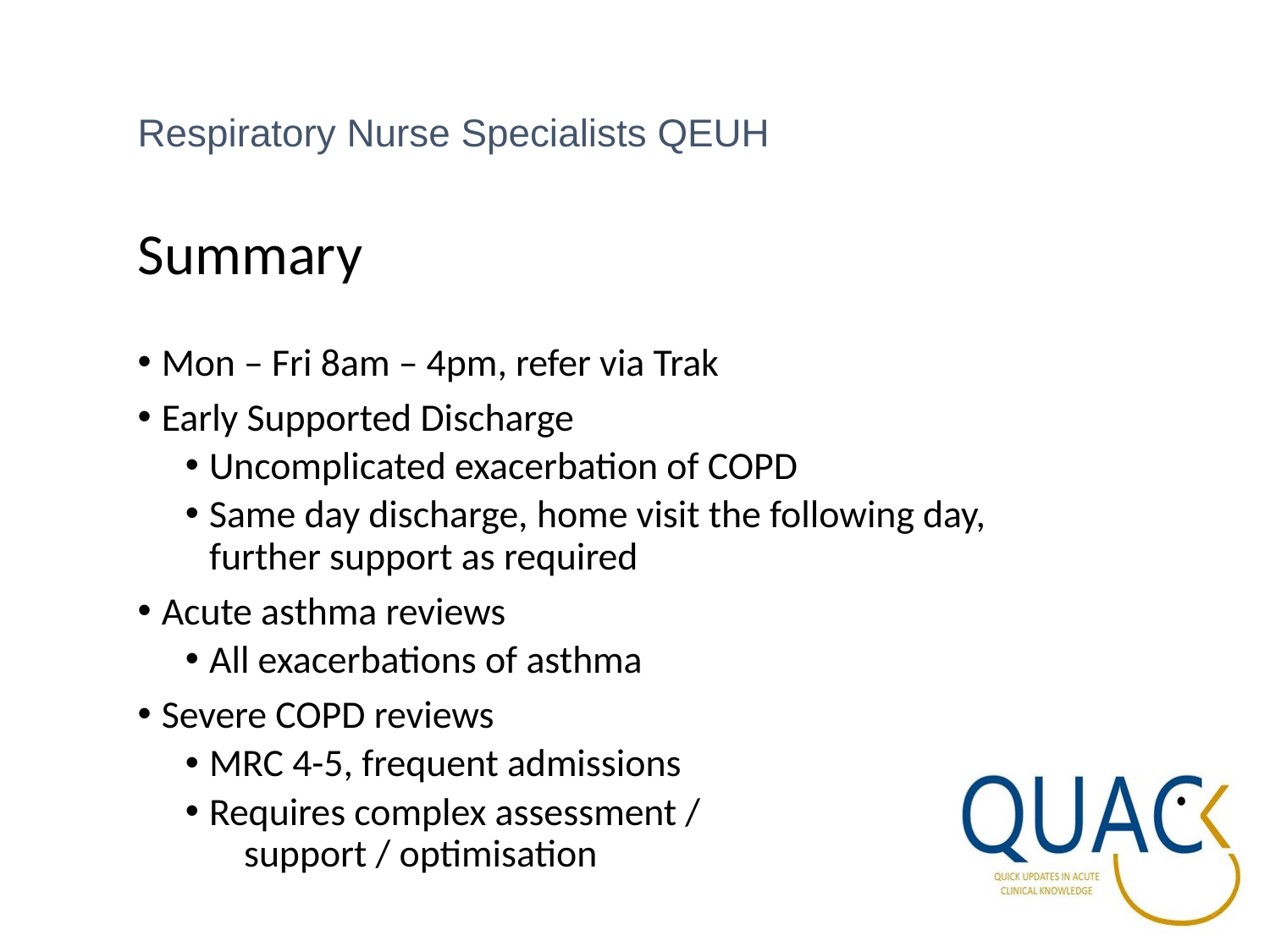

Respiratory Nurse Specialists QEUH
# Summary
Mon – Fri 8am – 4pm, refer via Trak
Early Supported Discharge
Uncomplicated exacerbation of COPD
Same day discharge, home visit the following day, further support as required
Acute asthma reviews
All exacerbations of asthma
Severe COPD reviews
MRC 4-5, frequent admissions
Requires complex assessment /                                                 support / optimisation